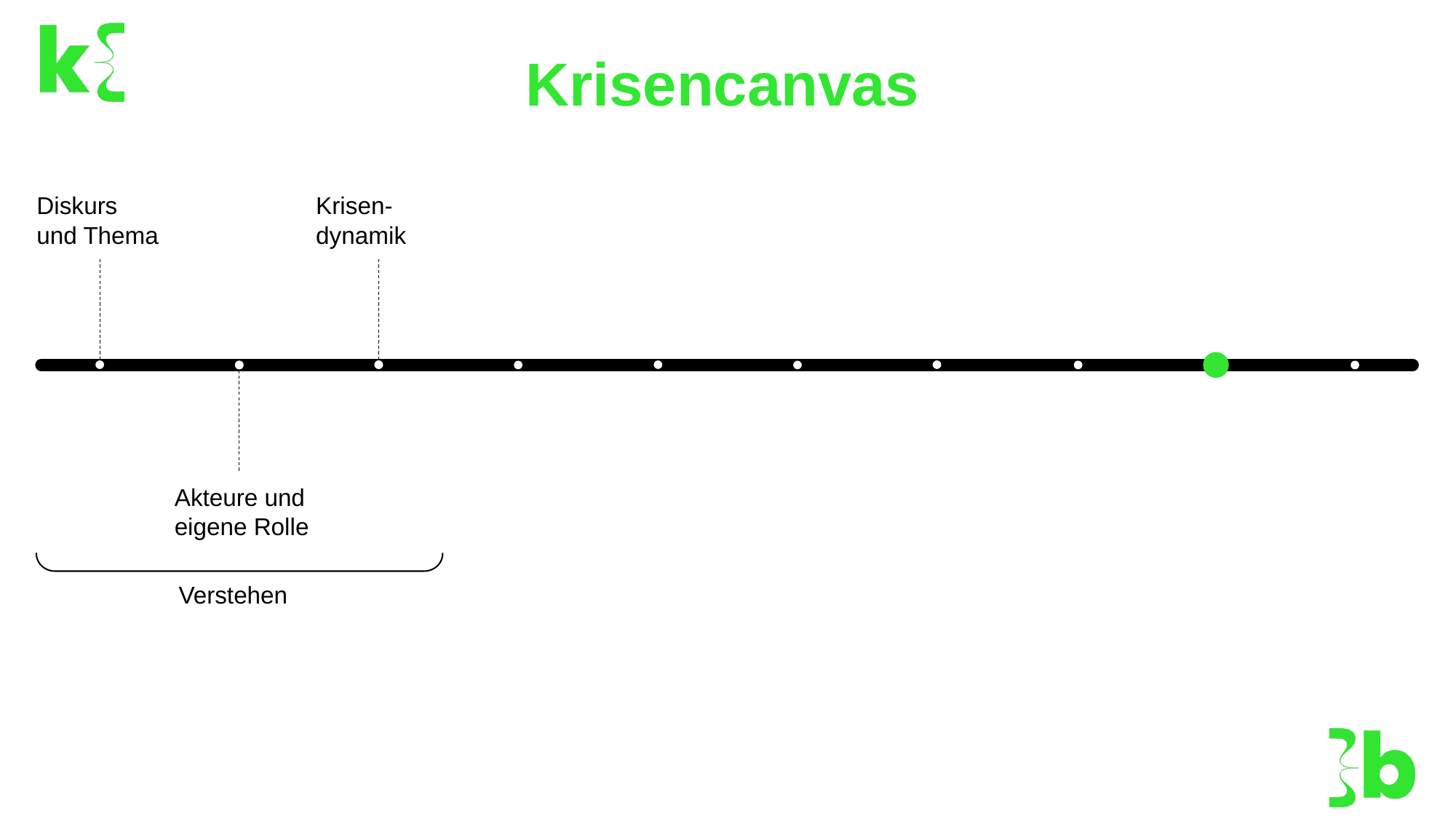

Krisencanvas
Diskurs
und Thema
Krisen-
dynamik

Akteure und
eigene Rolle
Verstehen